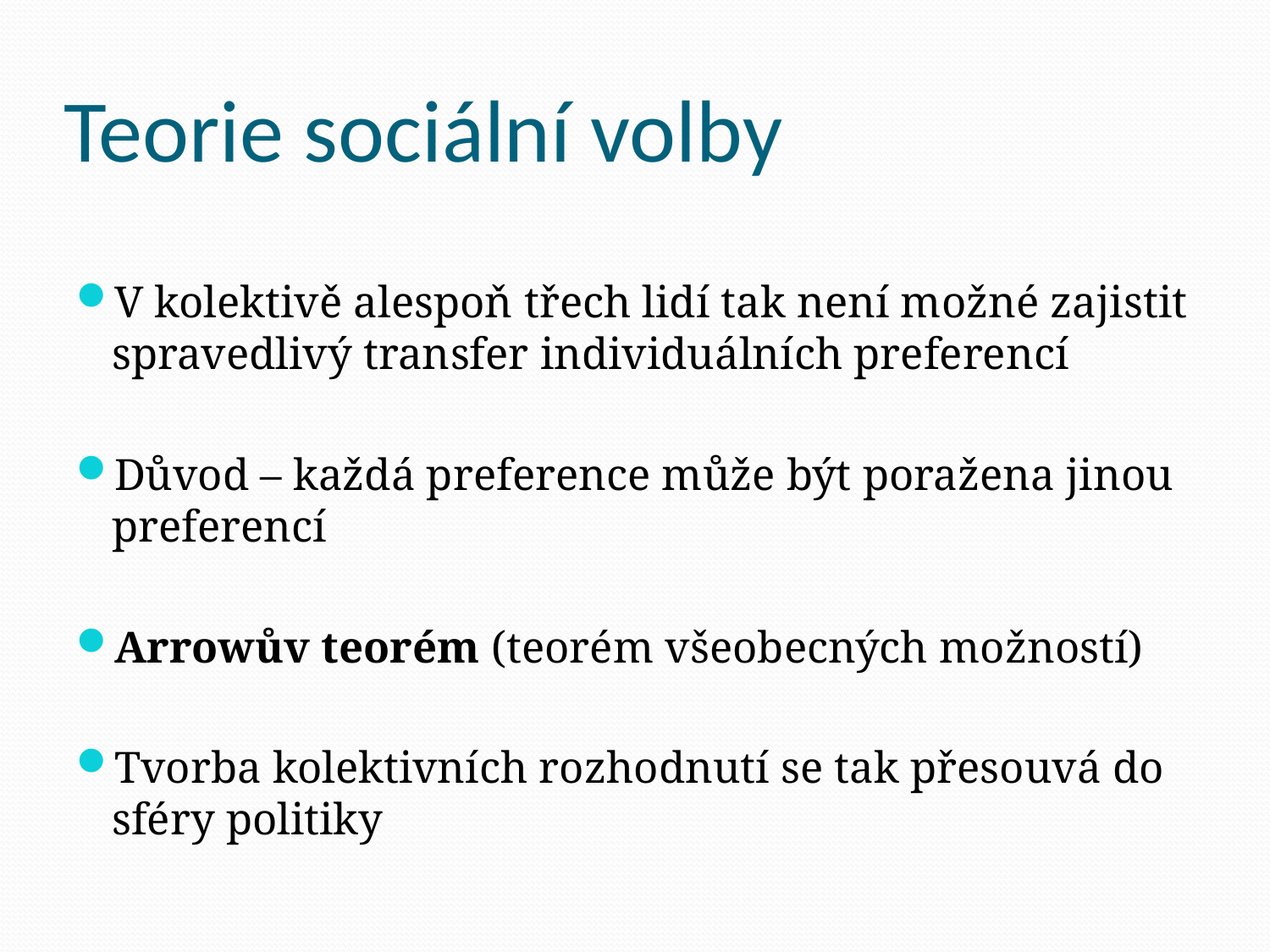

# Teorie sociální volby
V kolektivě alespoň třech lidí tak není možné zajistit spravedlivý transfer individuálních preferencí

Důvod – každá preference může být poražena jinou preferencí

Arrowův teorém (teorém všeobecných možností)

Tvorba kolektivních rozhodnutí se tak přesouvá do sféry politiky